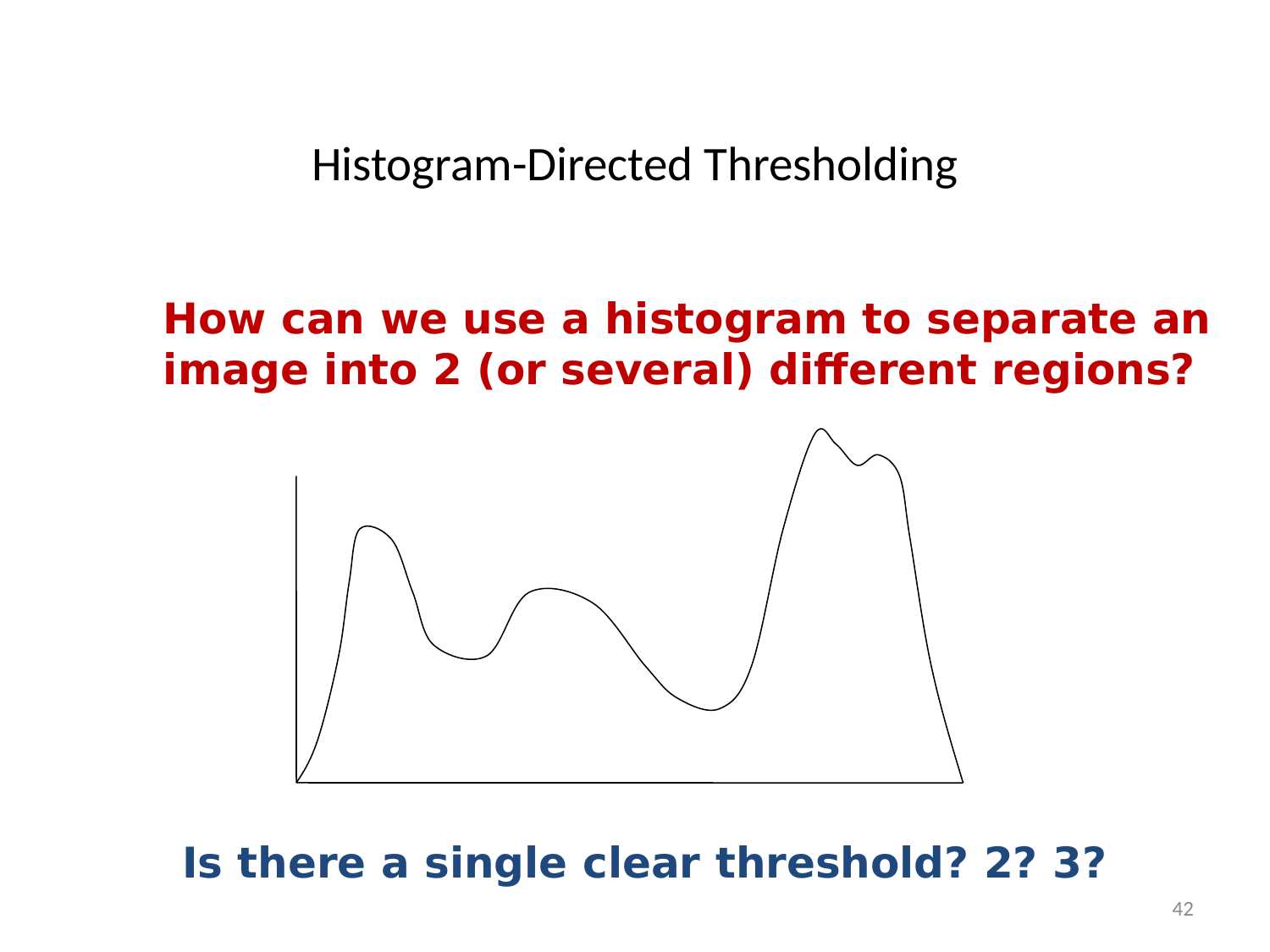

# Histogram-Directed Thresholding
How can we use a histogram to separate an
image into 2 (or several) different regions?

Is there a single clear threshold? 2? 3?
42